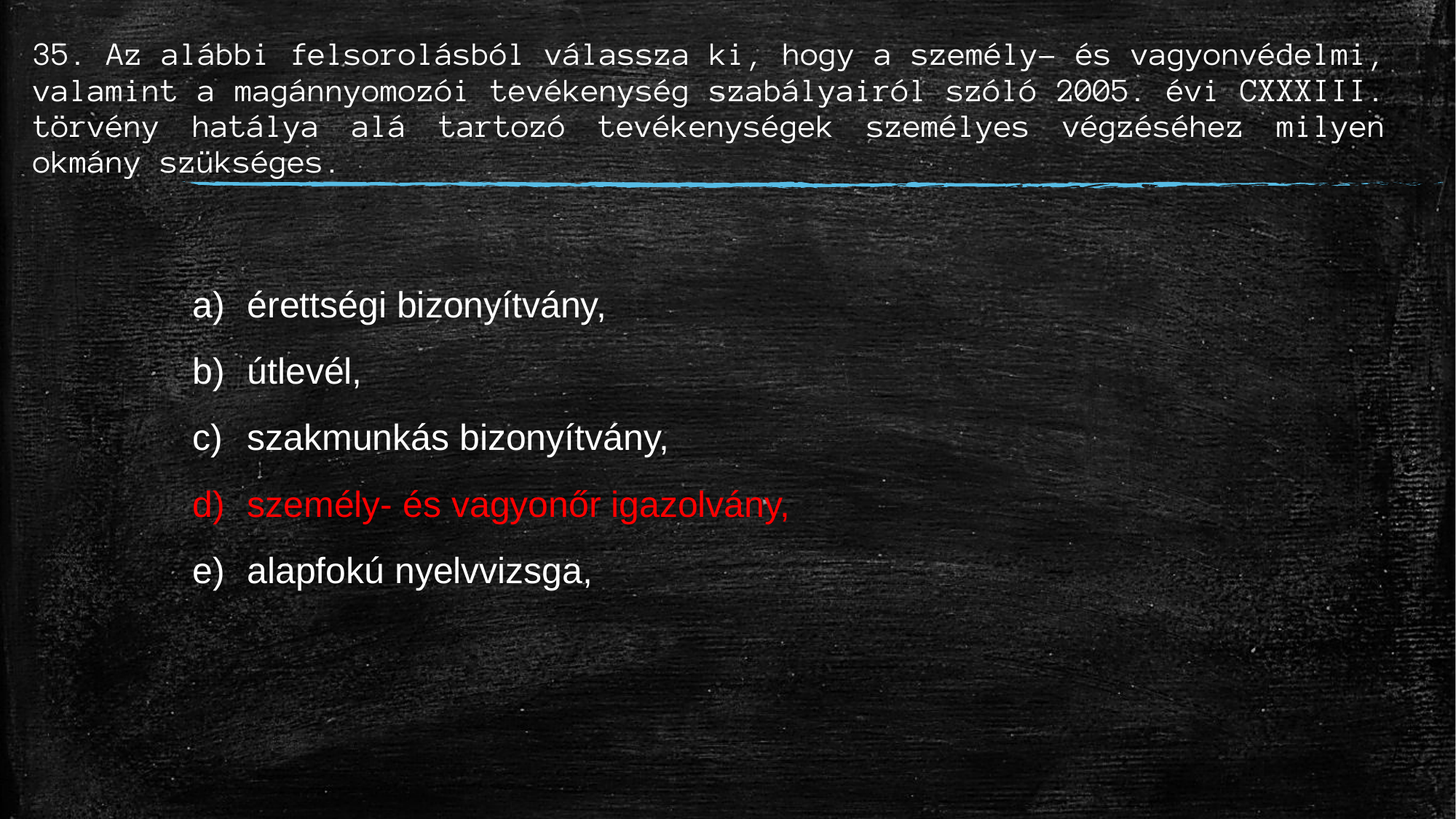

# 35. Az alábbi felsorolásból válassza ki, hogy a személy- és vagyonvédelmi, valamint a magánnyomozói tevékenység szabályairól szóló 2005. évi CXXXIII. törvény hatálya alá tartozó tevékenységek személyes végzéséhez milyen okmány szükséges.
érettségi bizonyítvány,
útlevél,
szakmunkás bizonyítvány,
személy- és vagyonőr igazolvány,
alapfokú nyelvvizsga,